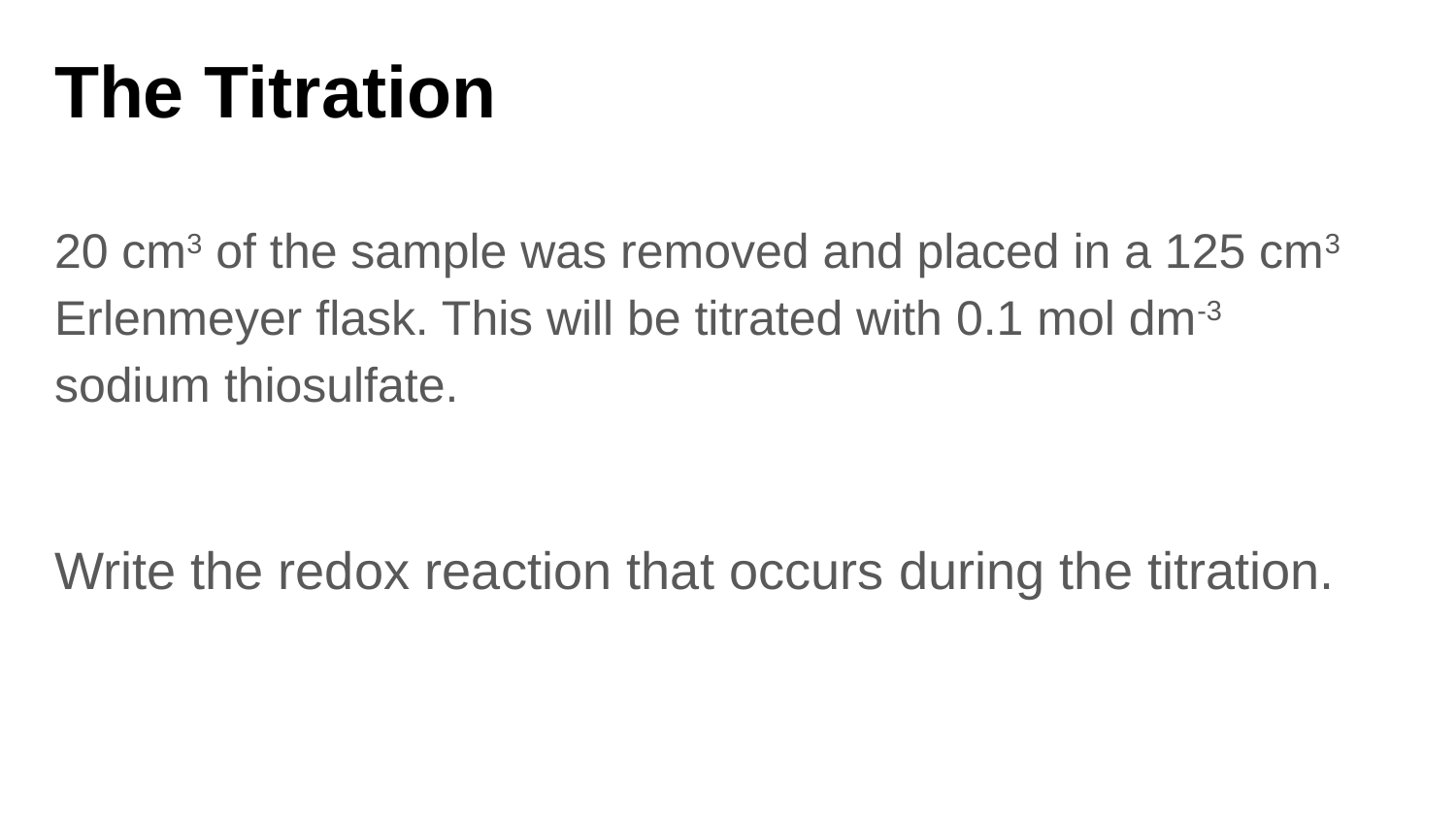

# The Titration
20 cm3 of the sample was removed and placed in a 125 cm3 Erlenmeyer flask. This will be titrated with 0.1 mol dm-3 sodium thiosulfate.

Write the redox reaction that occurs during the titration.